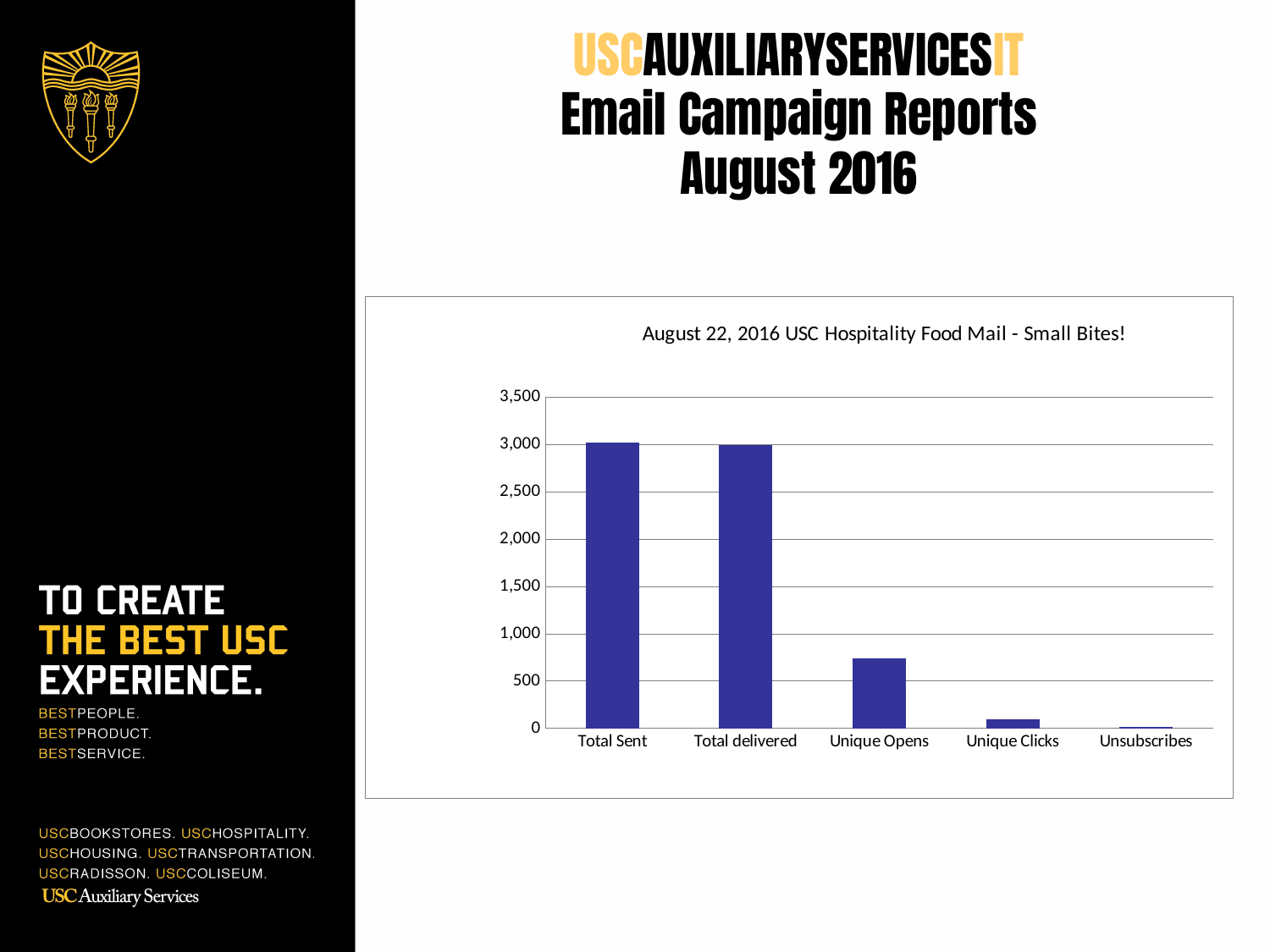

# USCAUXILIARYSERVICESIT Email Campaign Reports August 2016

### Chart: August 22, 2016 USC Hospitality Food Mail - Small Bites!

| Category | HSP List |
|---|---|
| Total Sent | 3022.0 |
| Total delivered | 2989.0 |
| Unique Opens | 735.0 |
| Unique Clicks | 95.0 |
| Unsubscribes | 16.0 |